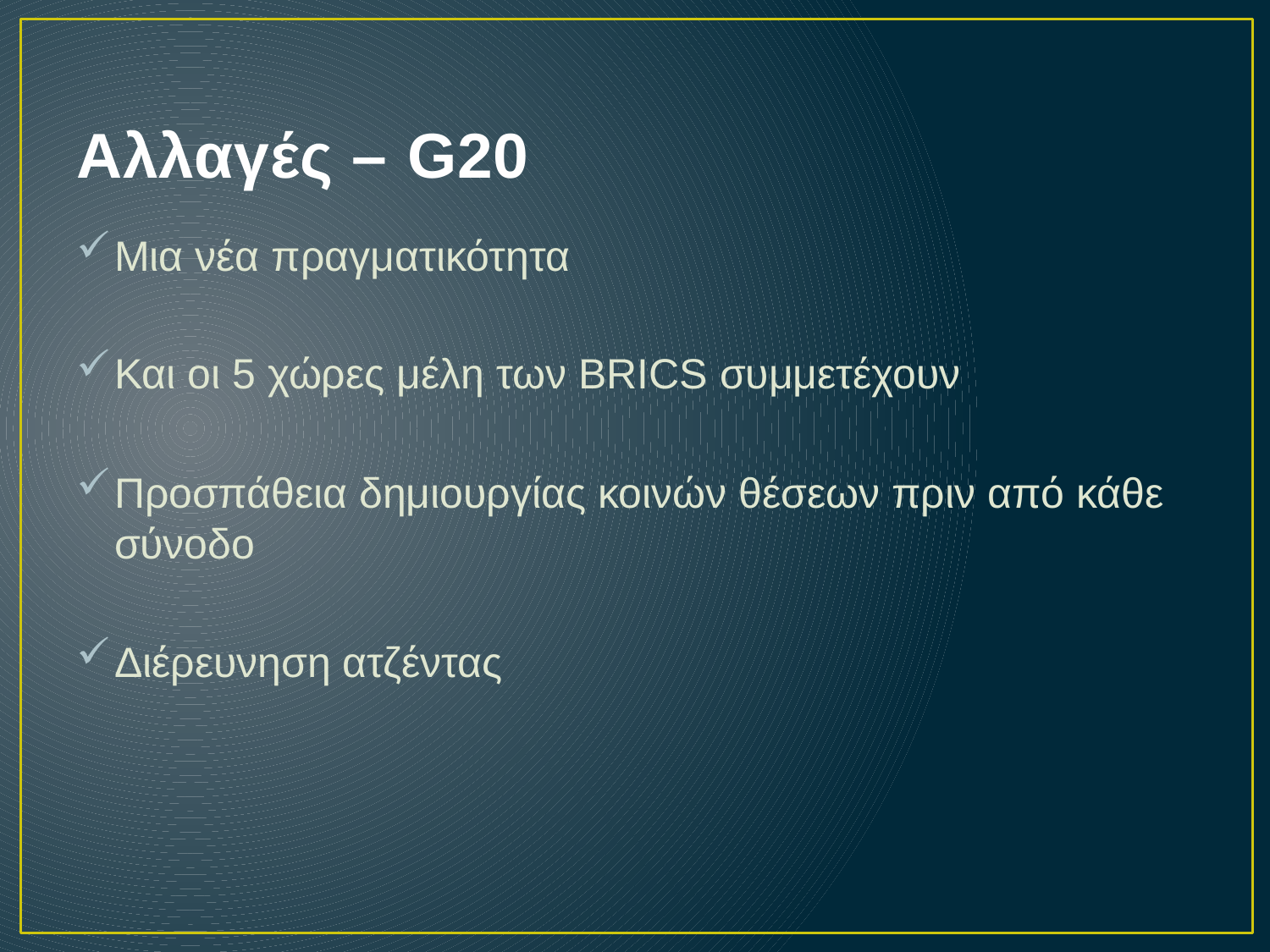

# Αλλαγές – G20
Μια νέα πραγματικότητα

Και οι 5 χώρες μέλη των BRICS συμμετέχουν

Προσπάθεια δημιουργίας κοινών θέσεων πριν από κάθε σύνοδο

Διέρευνηση ατζέντας